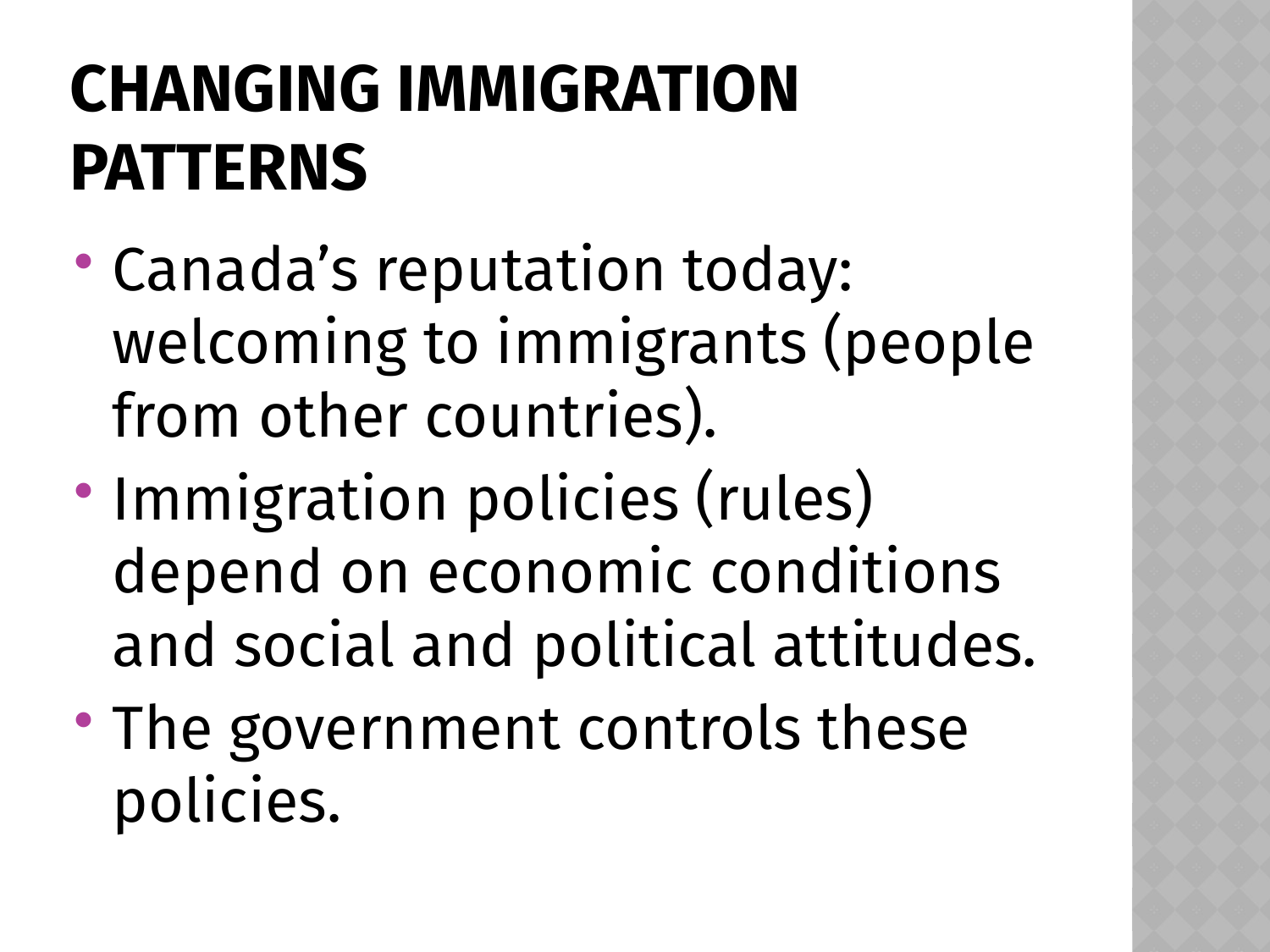

# Changing Immigration Patterns
Canada’s reputation today: welcoming to immigrants (people from other countries).
Immigration policies (rules) depend on economic conditions and social and political attitudes.
The government controls these policies.